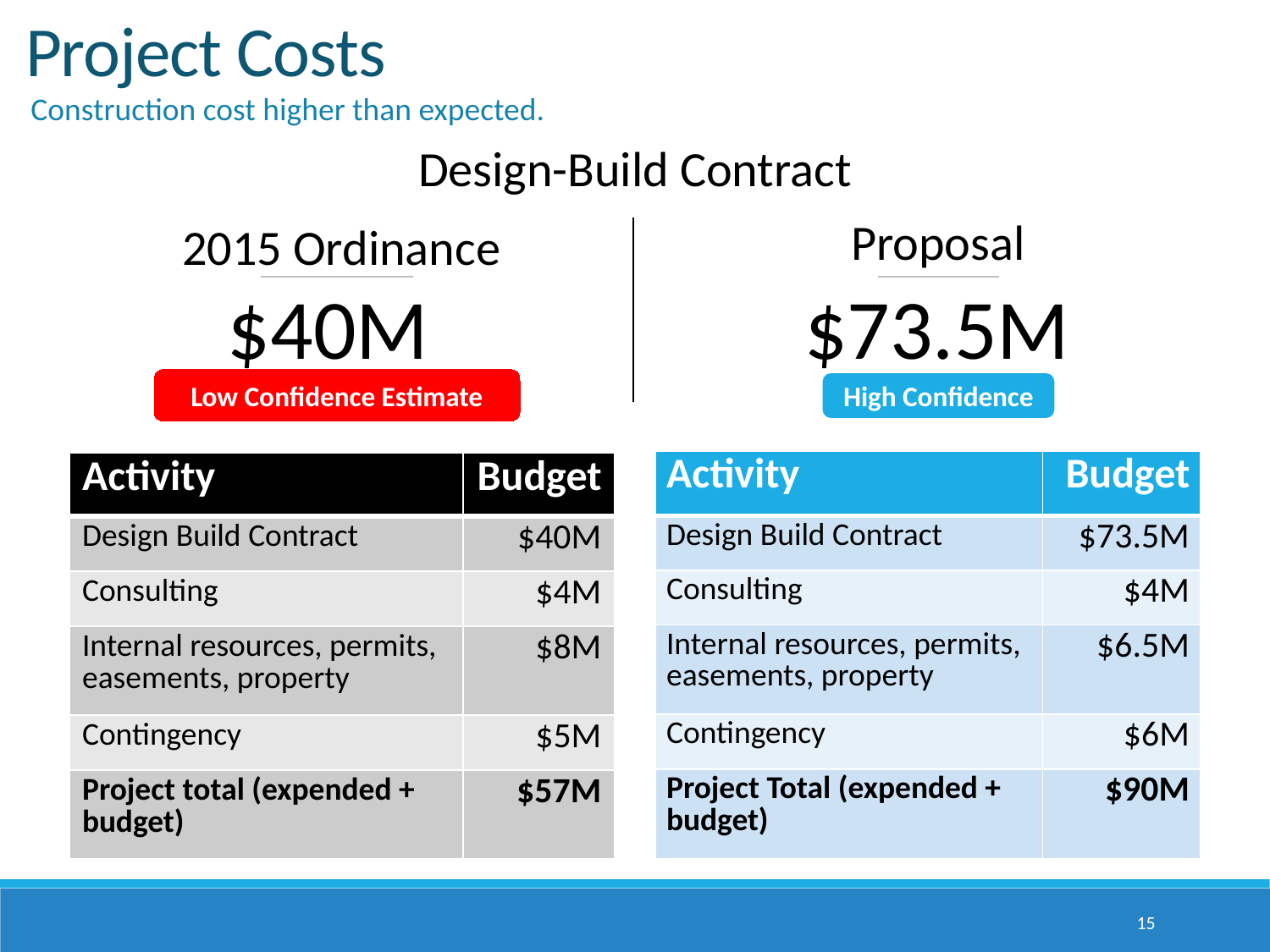

Project Costs
Construction cost higher than expected.
Design-Build Contract
Proposal
$73.5M
High Confidence
2015 Ordinance
$40M
Low Confidence Estimate
| Activity | Budget |
| --- | --- |
| Design Build Contract | $73.5M |
| Consulting | $4M |
| Internal resources, permits, easements, property | $6.5M |
| Contingency | $6M |
| Project Total (expended + budget) | $90M |
| Activity | Budget |
| --- | --- |
| Design Build Contract | $40M |
| Consulting | $4M |
| Internal resources, permits, easements, property | $8M |
| Contingency | $5M |
| Project total (expended + budget) | $57M |
15